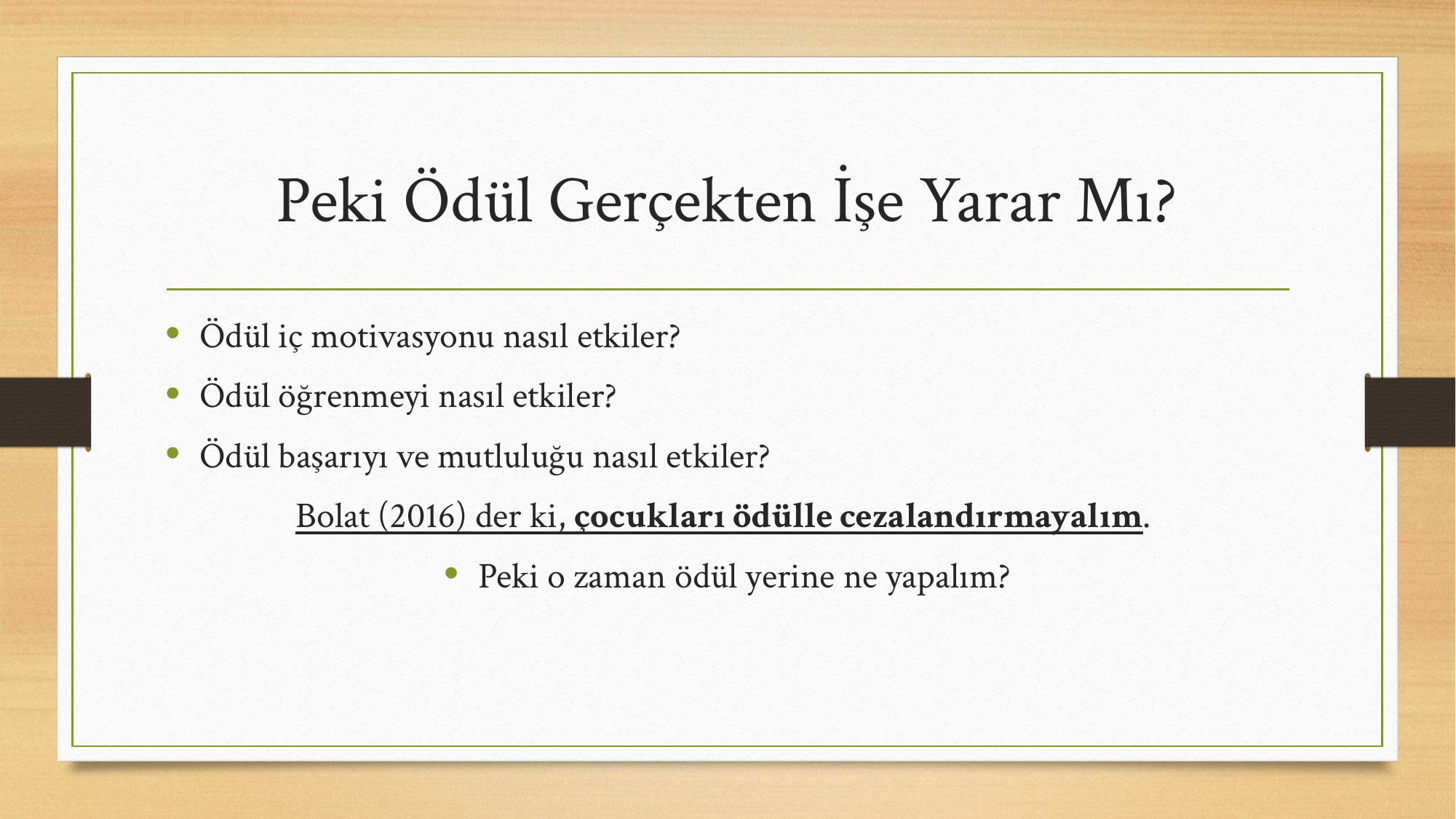

# Peki Ödül Gerçekten İşe Yarar Mı?
Ödül iç motivasyonu nasıl etkiler?
Ödül öğrenmeyi nasıl etkiler?
Ödül başarıyı ve mutluluğu nasıl etkiler?
Bolat (2016) der ki, çocukları ödülle cezalandırmayalım.
Peki o zaman ödül yerine ne yapalım?